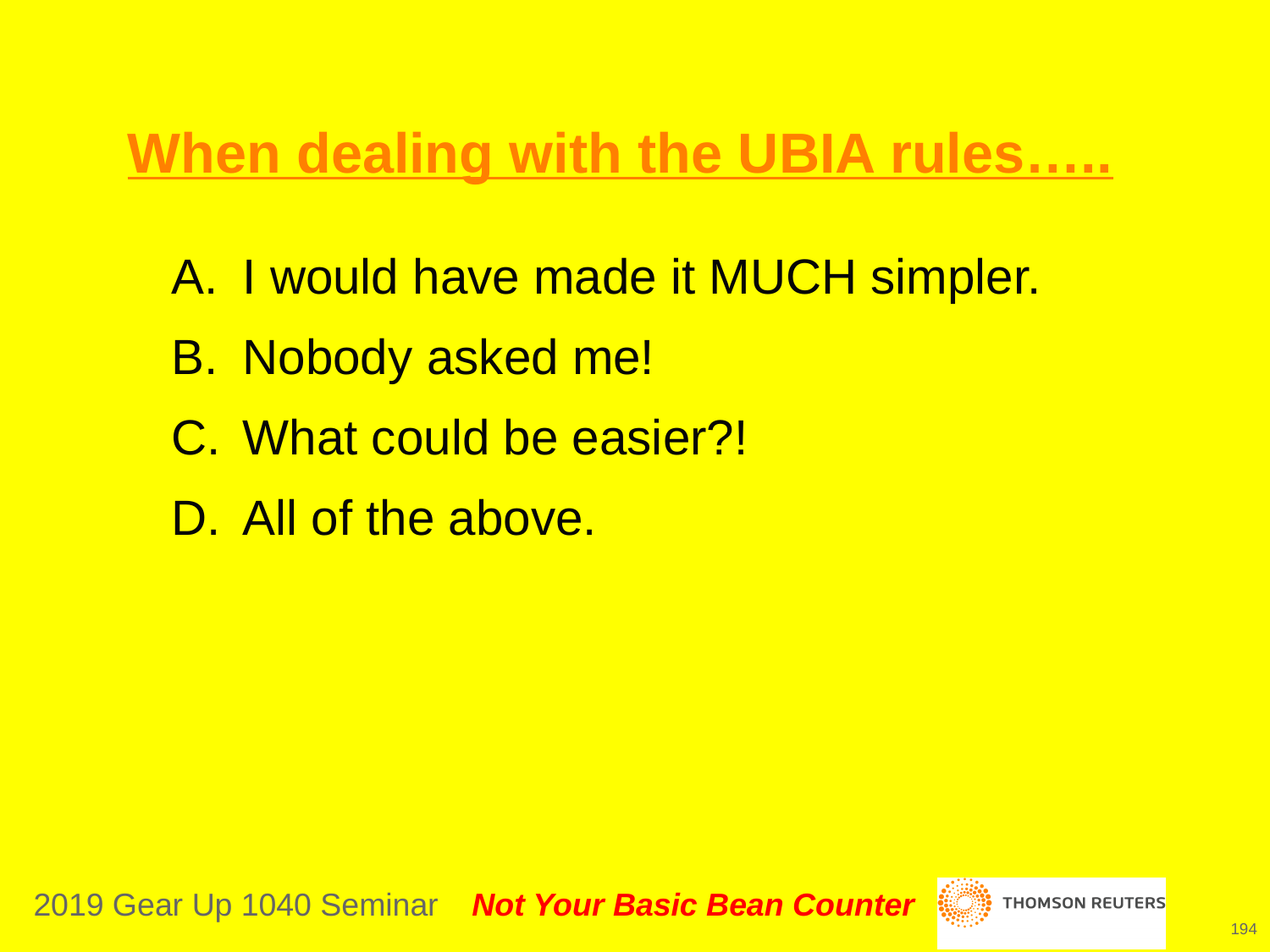

# When dealing with the UBIA rules…..
I would have made it MUCH simpler.
Nobody asked me!
What could be easier?!
All of the above.
194